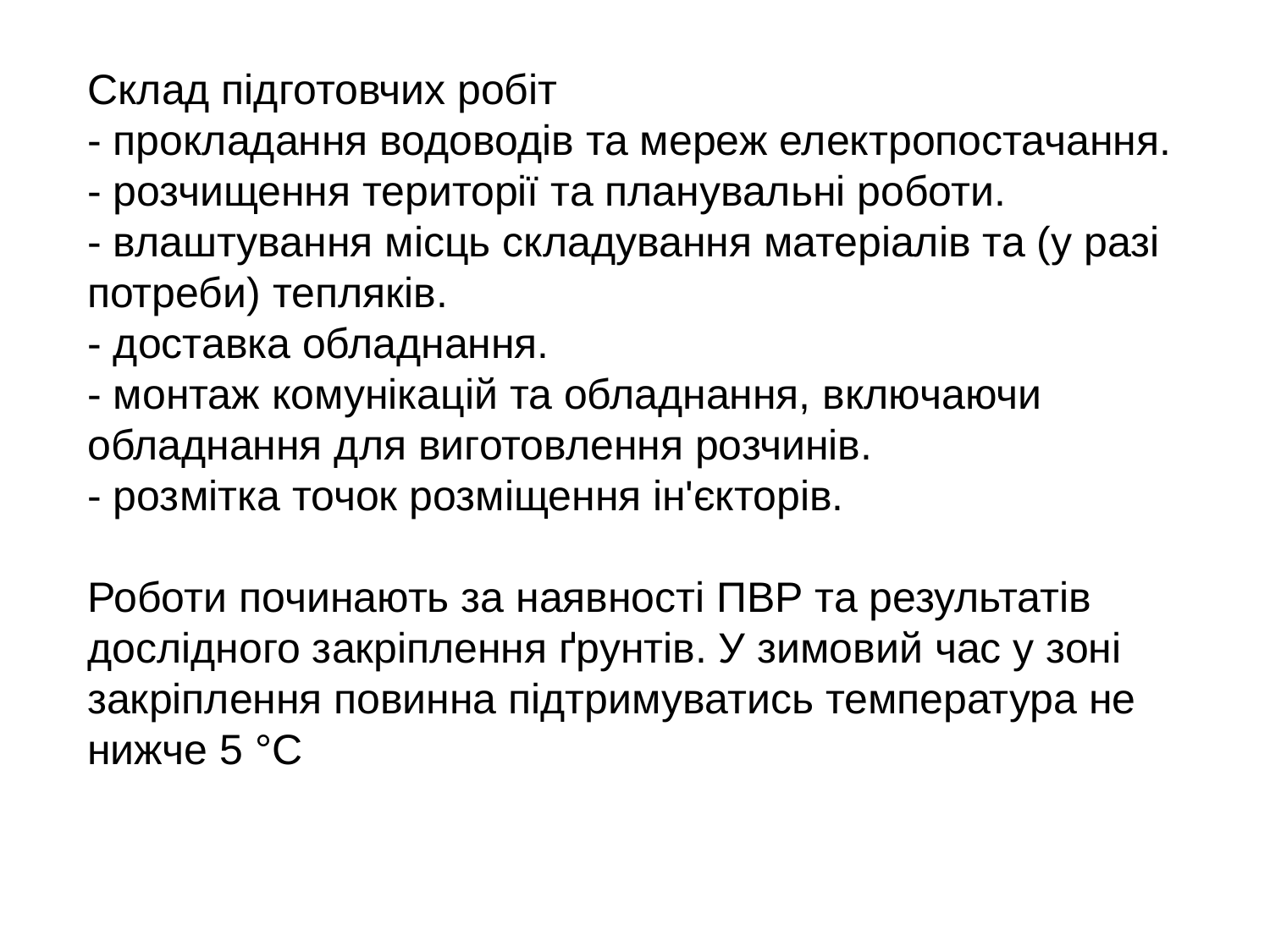

Склад підготовчих робіт
- прокладання водоводів та мереж електропостачання.
- розчищення території та планувальні роботи.
- влаштування місць складування матеріалів та (у разі потреби) тепляків.
- доставка обладнання.
- монтаж комунікацій та обладнання, включаючи обладнання для виготовлення розчинів.
- розмітка точок розміщення ін'єкторів.

Роботи починають за наявності ПВР та результатів дослідного закріплення ґрунтів. У зимовий час у зоні закріплення повинна підтримуватись температура не нижче 5 °С